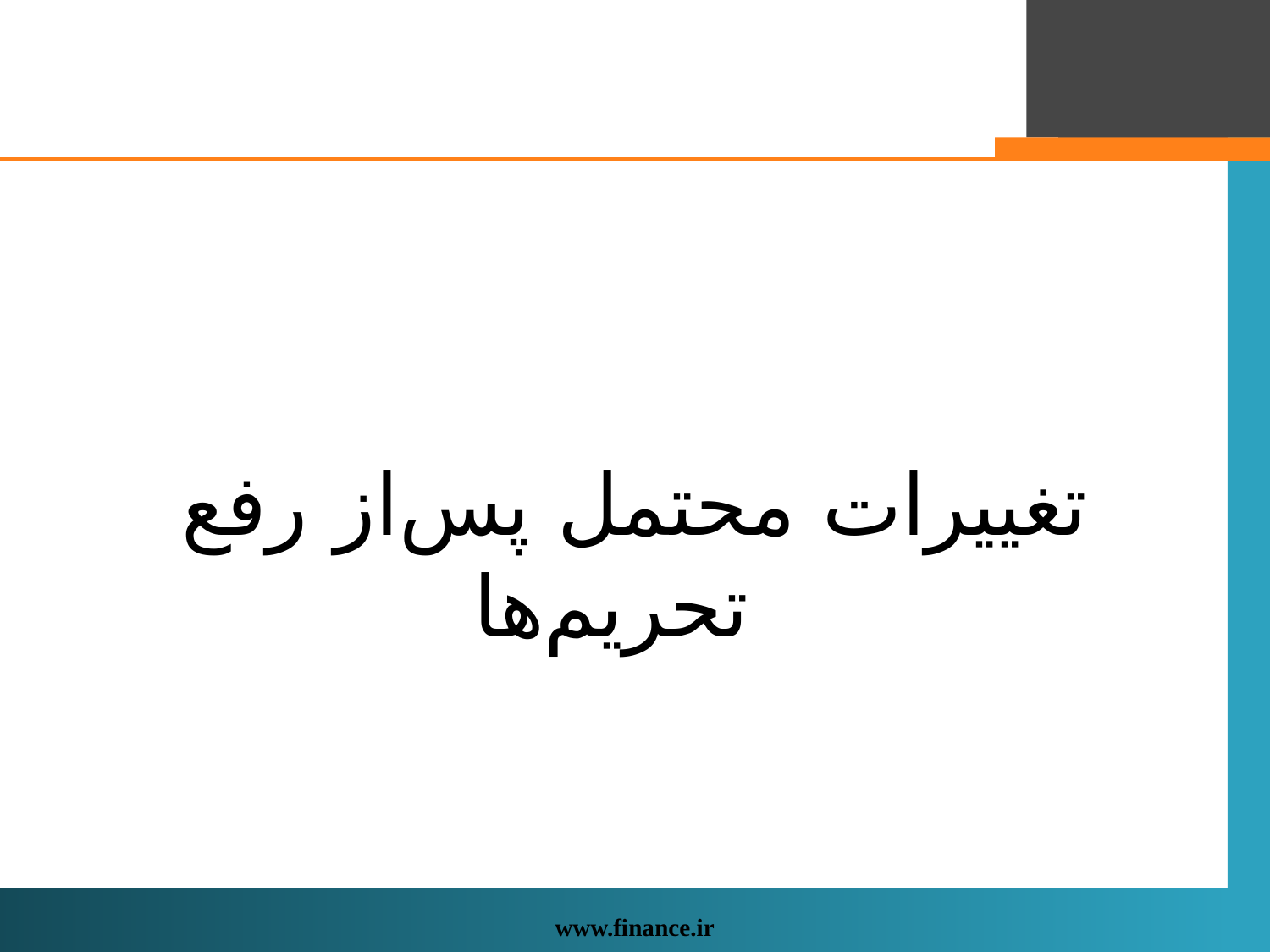

#
تغییرات محتمل پس‌از رفع تحریم‌ها
www.finance.ir